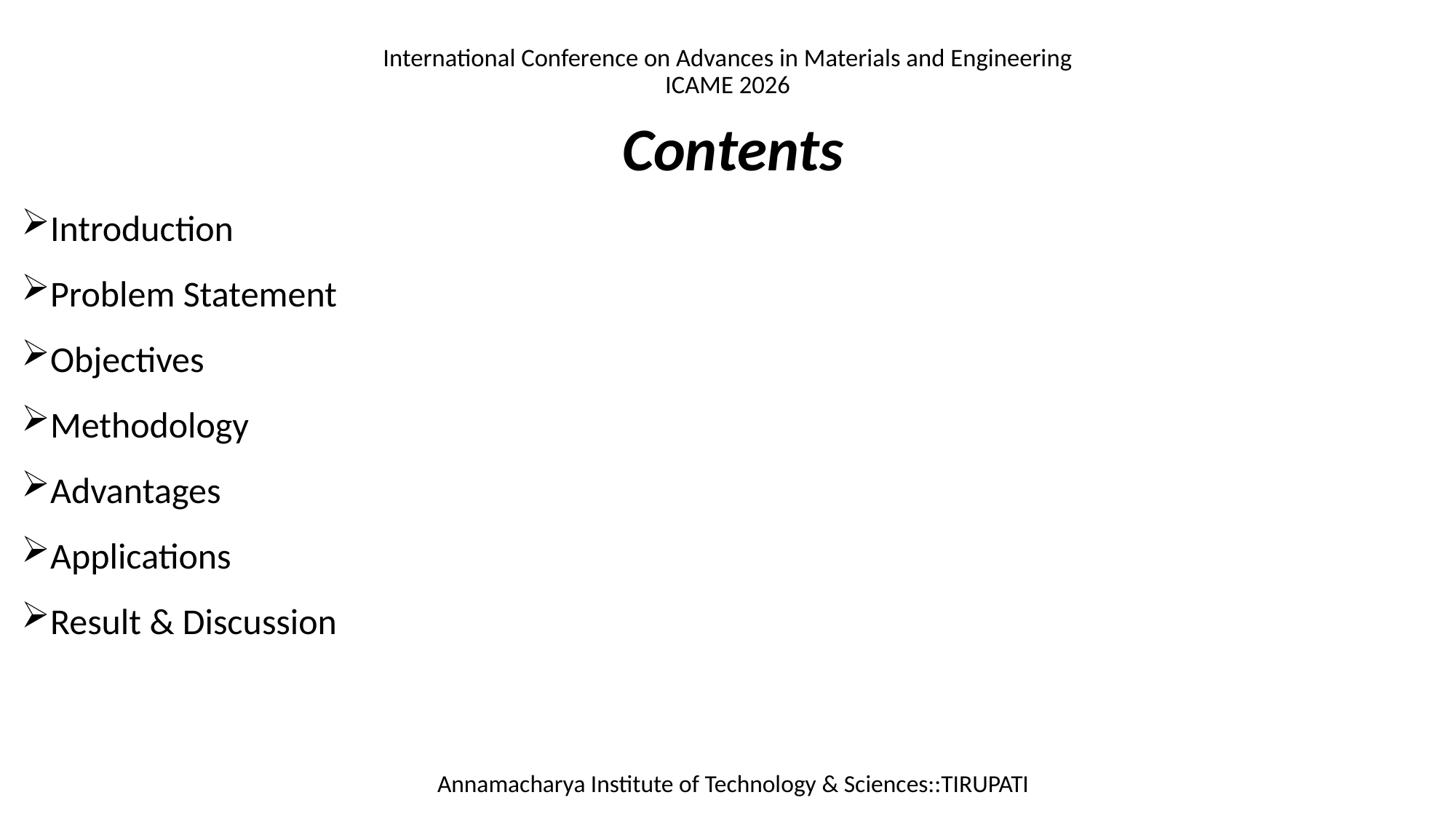

# International Conference on Advances in Materials and Engineering ICAME 2026
Contents
Introduction
Problem Statement
Objectives
Methodology
Advantages
Applications
Result & Discussion
Annamacharya Institute of Technology & Sciences::TIRUPATI